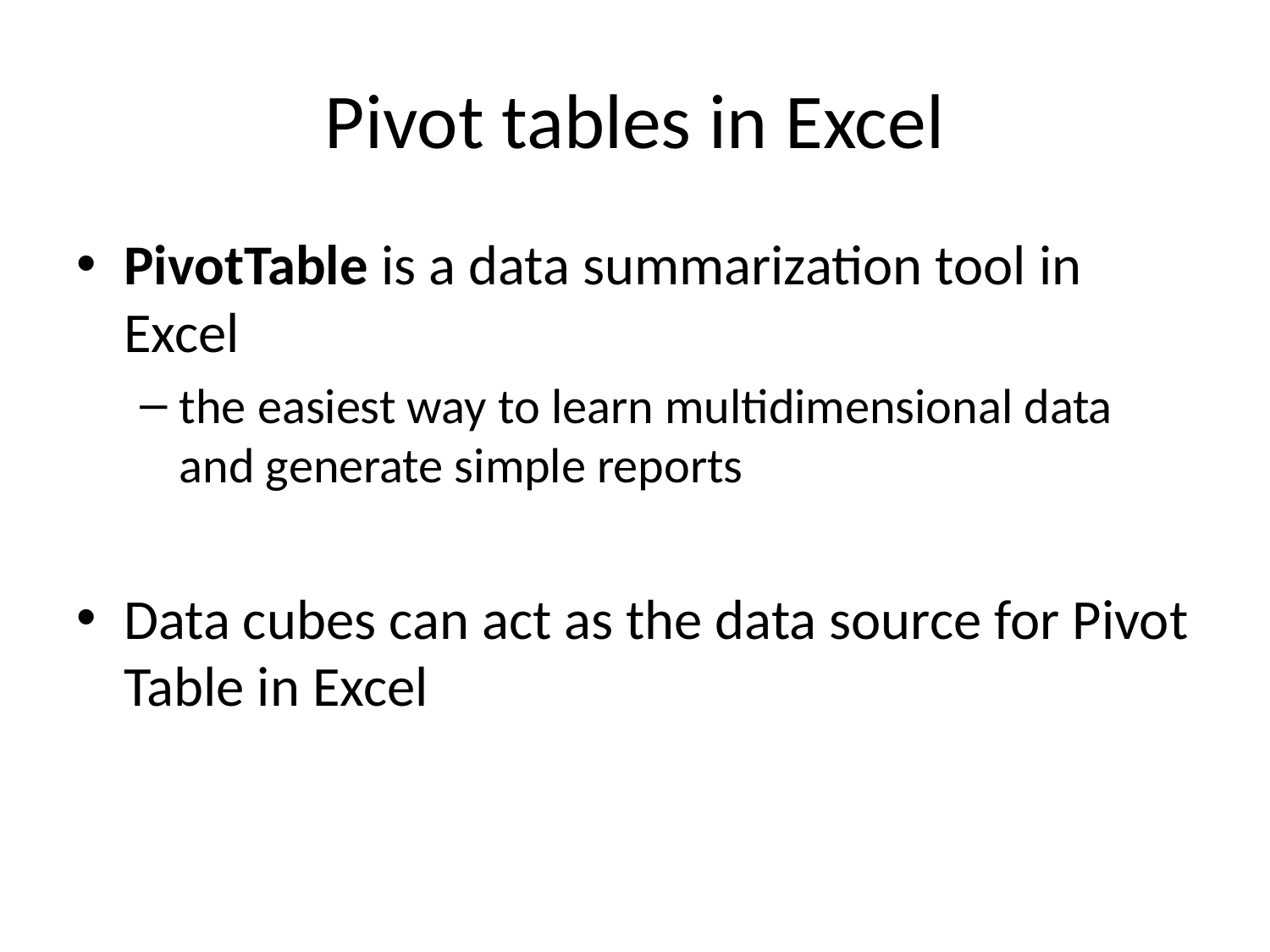

# Pivot tables in Excel
PivotTable is a data summarization tool in Excel
the easiest way to learn multidimensional data and generate simple reports

Data cubes can act as the data source for Pivot Table in Excel